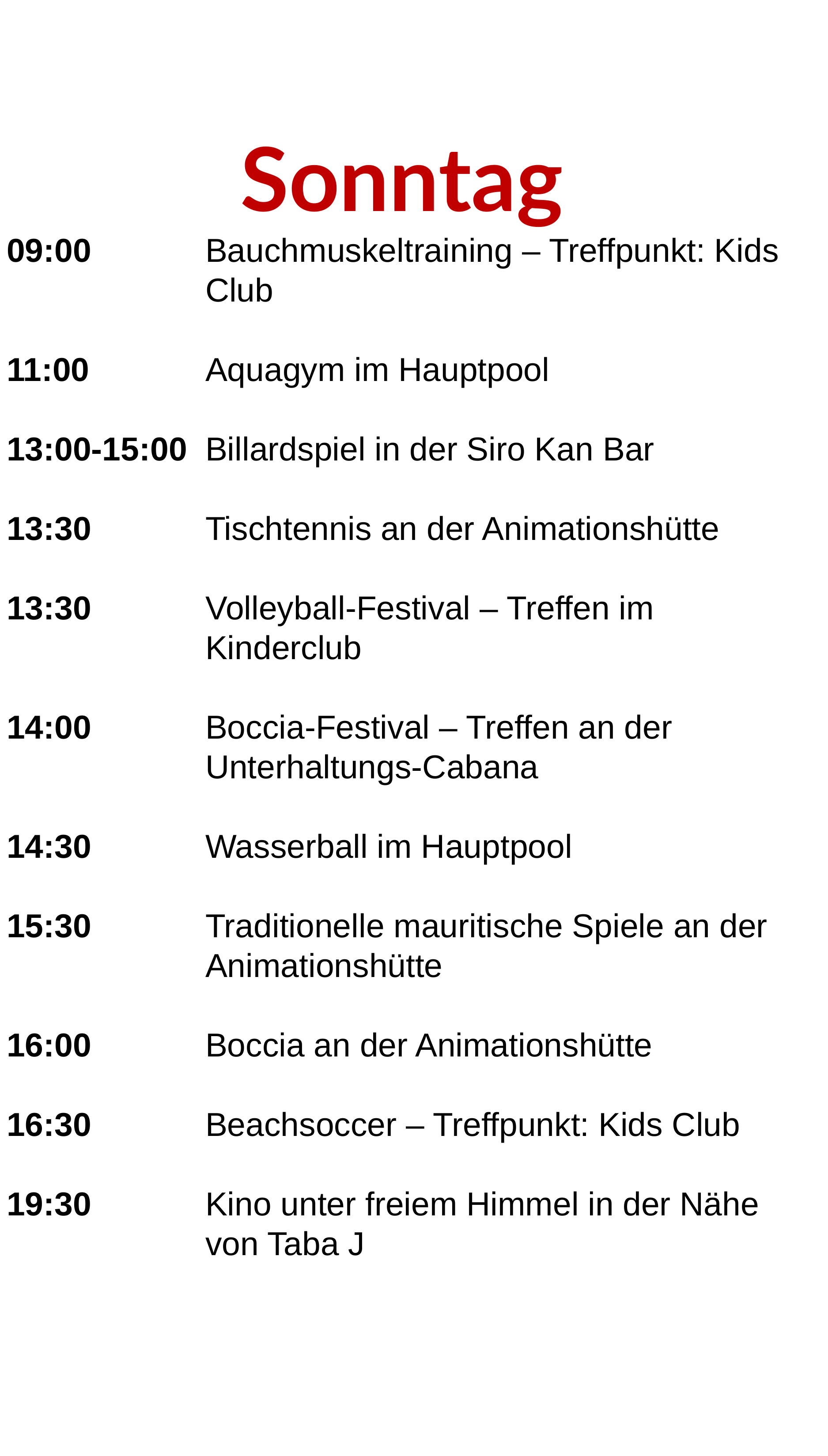

Sonntag
09:00     		Bauchmuskeltraining – Treffpunkt: Kids 				Club
11:00     		Aquagym im Hauptpool

13:00-15:00 	Billardspiel in der Siro Kan Bar

13:30     		Tischtennis an der Animationshütte

13:30		Volleyball-Festival – Treffen im 						Kinderclub

14:00		Boccia-Festival – Treffen an der 					Unterhaltungs-Cabana
14:30     		Wasserball im Hauptpool

15:30     		Traditionelle mauritische Spiele an der
              		Animationshütte
16:00     		Boccia an der Animationshütte

16:30     		Beachsoccer – Treffpunkt: Kids Club

19:30		Kino unter freiem Himmel in der Nähe 				von Taba J